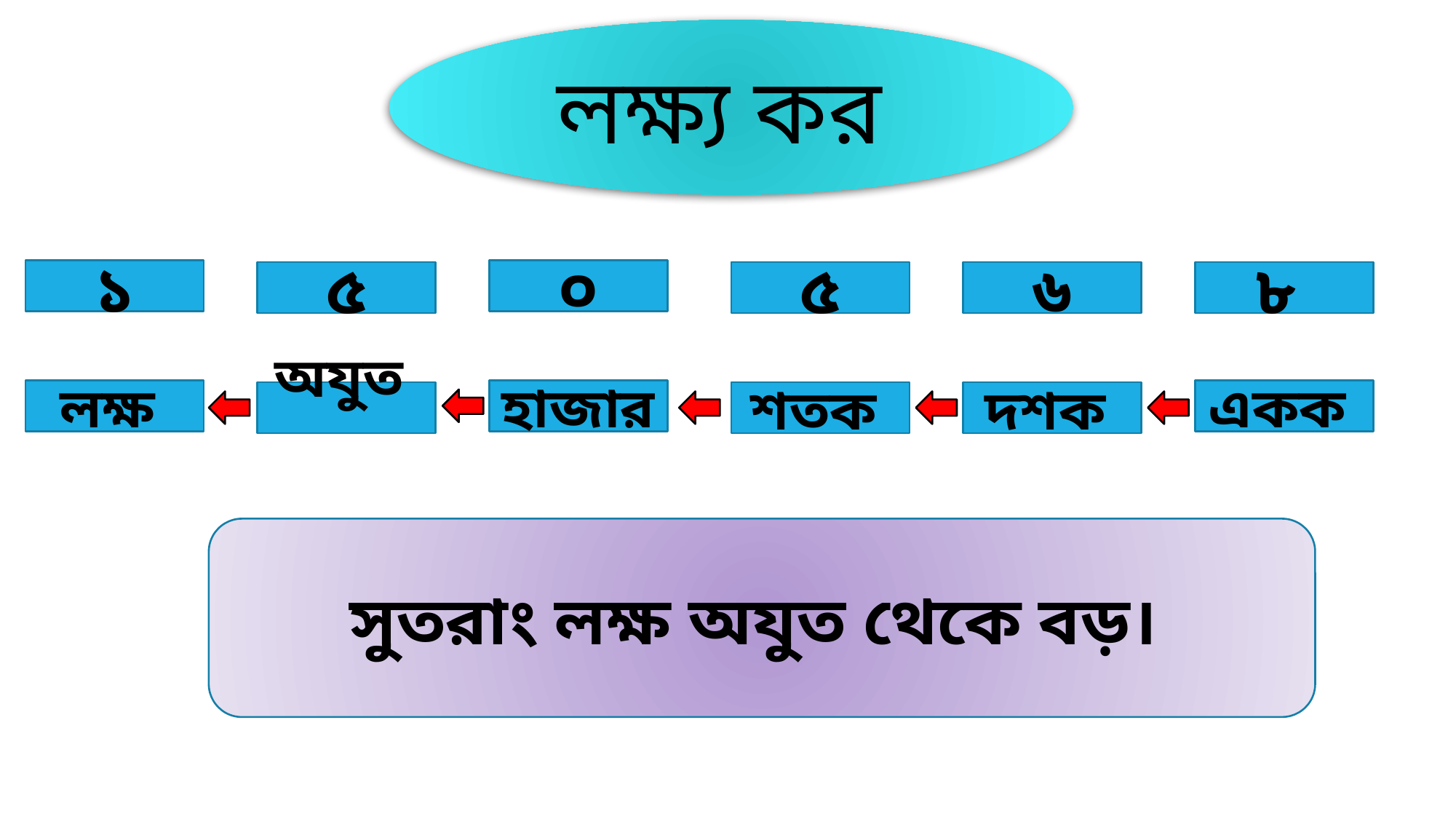

লক্ষ্য কর
১
০
৫
৫
৬
৮
লক্ষ
হাজার
একক
অযুত
শতক
দশক

সুতরাং লক্ষ অযুত থেকে বড়।